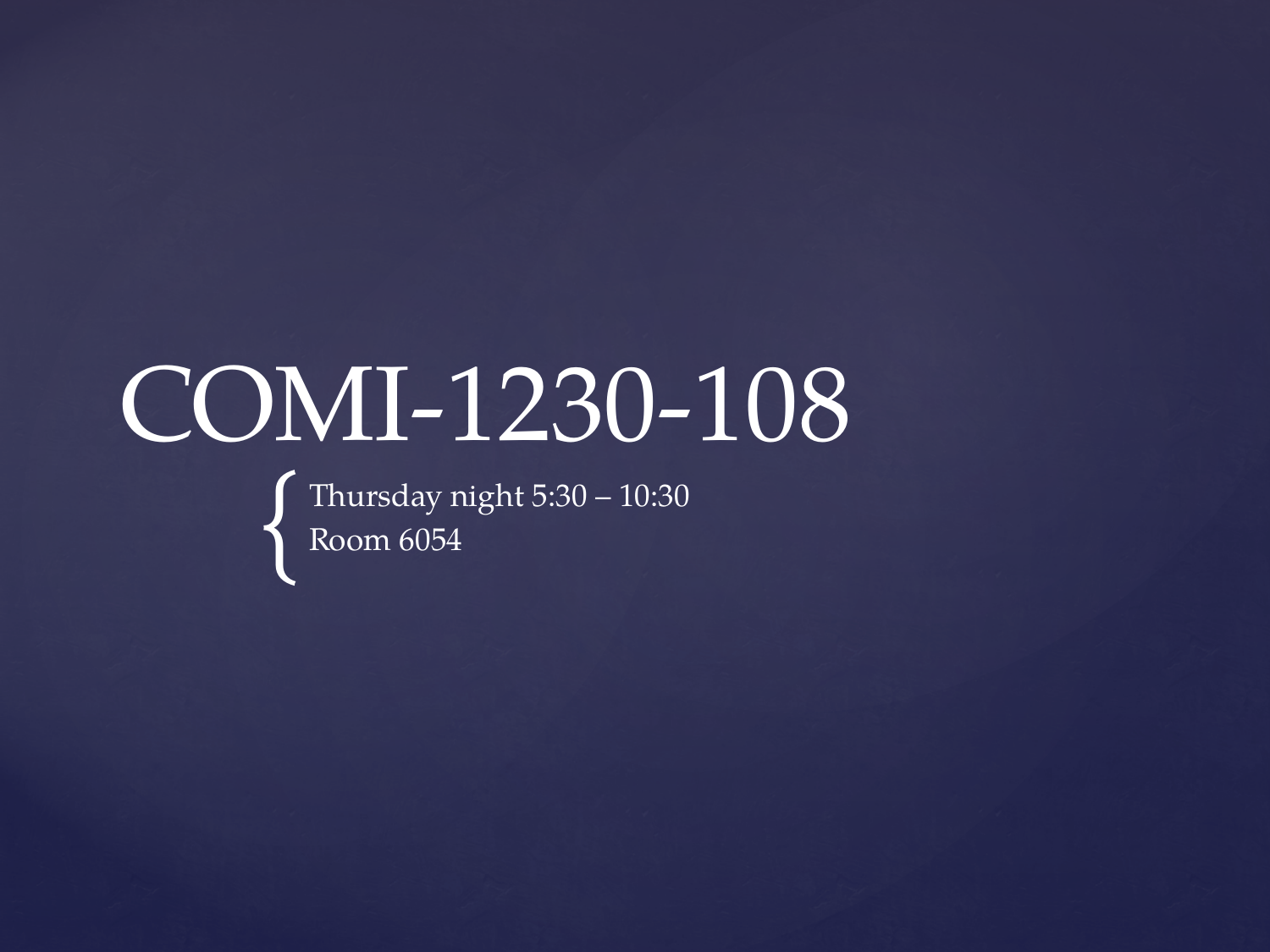

# COMI-1230-108
Thursday night 5:30 – 10:30
Room 6054